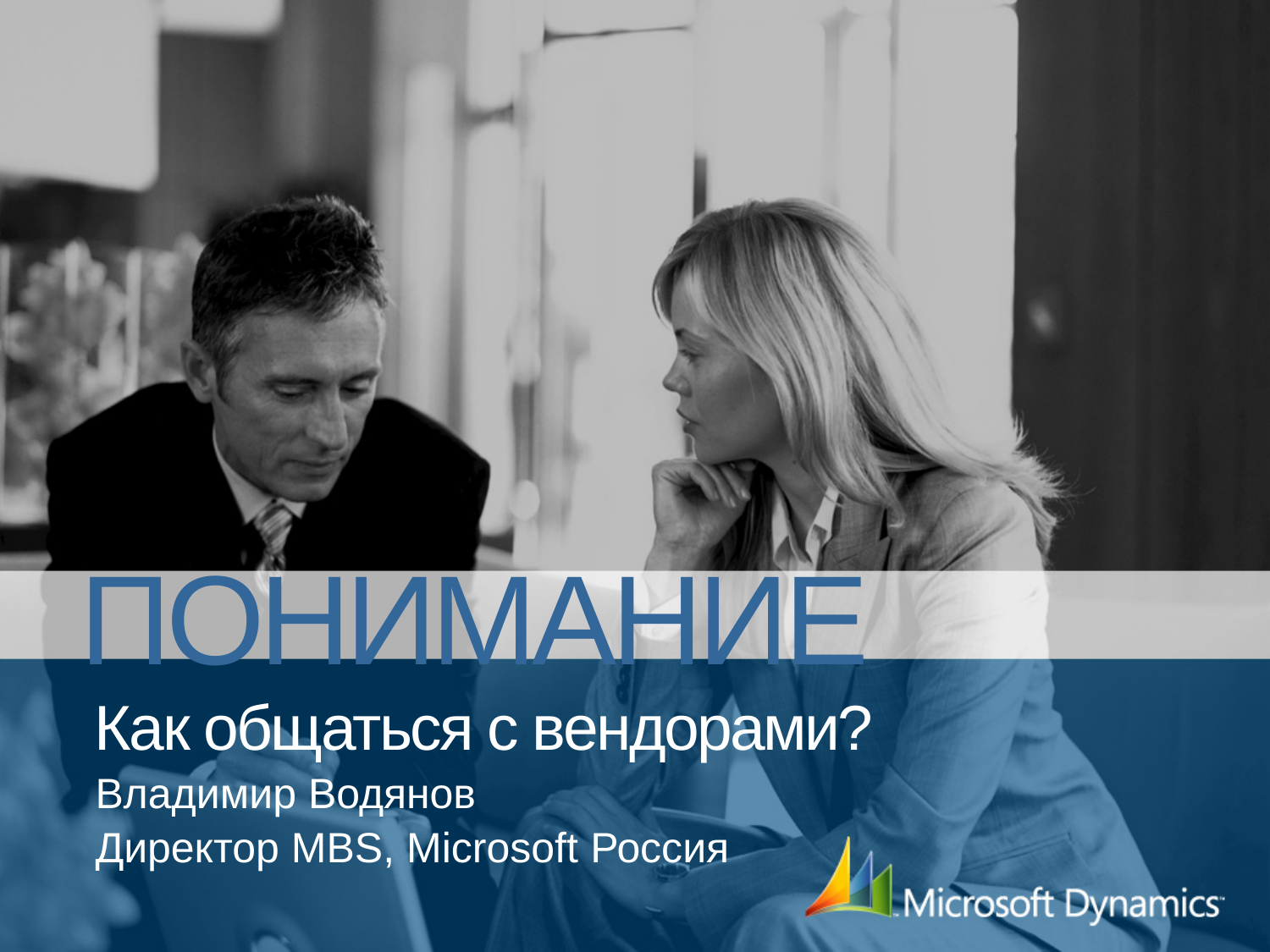

ПОНИМАНИЕ
# Как общаться с вендорами?
Владимир Водянов
Директор MBS, Microsoft Россия